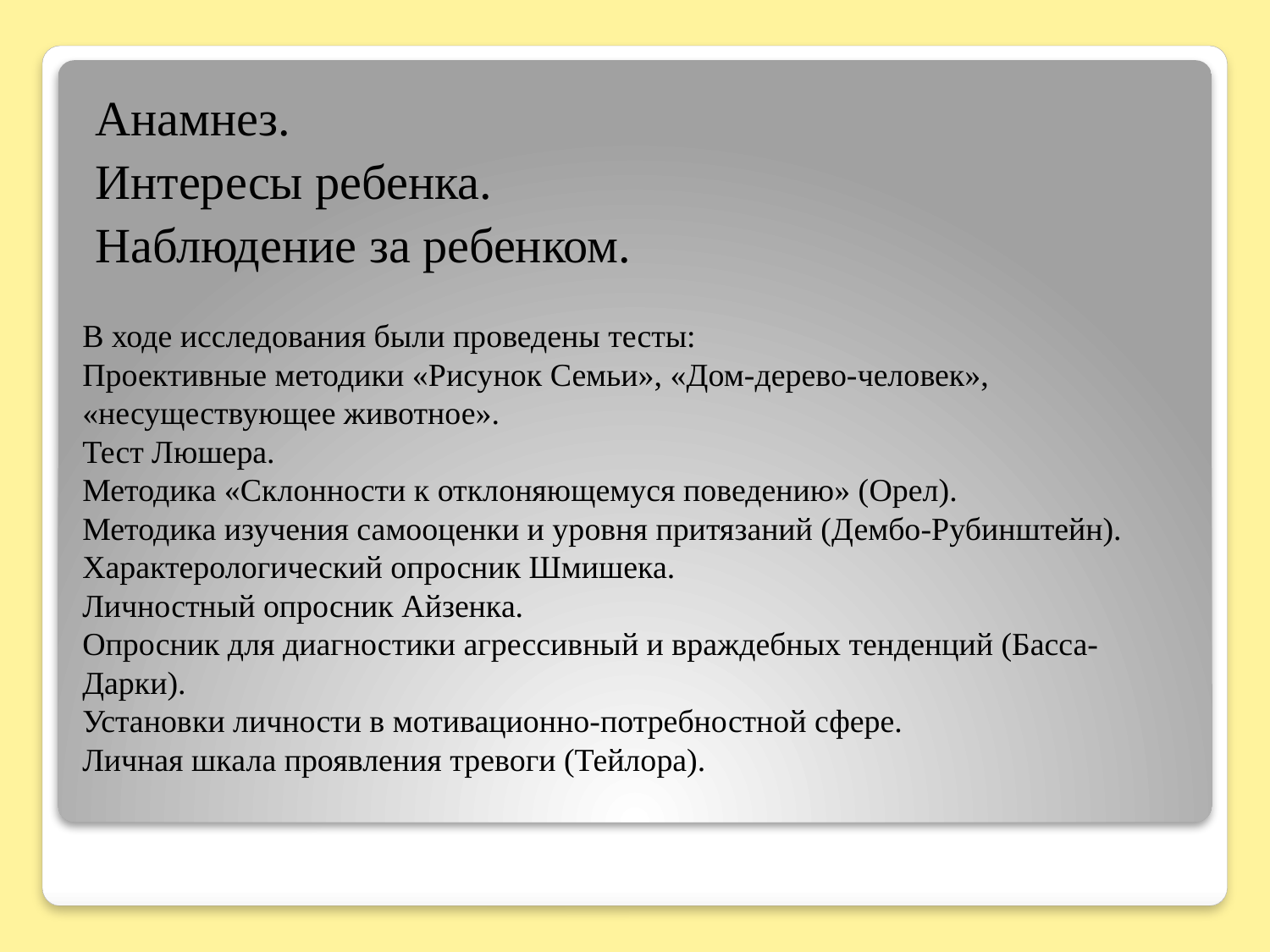

Анамнез.
Интересы ребенка.
Наблюдение за ребенком.
# В ходе исследования были проведены тесты: Проективные методики «Рисунок Семьи», «Дом-дерево-человек», «несуществующее животное». Тест Люшера. Методика «Склонности к отклоняющемуся поведению» (Орел). Методика изучения самооценки и уровня притязаний (Дембо-Рубинштейн). Характерологический опросник Шмишека. Личностный опросник Айзенка. Опросник для диагностики агрессивный и враждебных тенденций (Басса-Дарки). Установки личности в мотивационно-потребностной сфере. Личная шкала проявления тревоги (Тейлора).